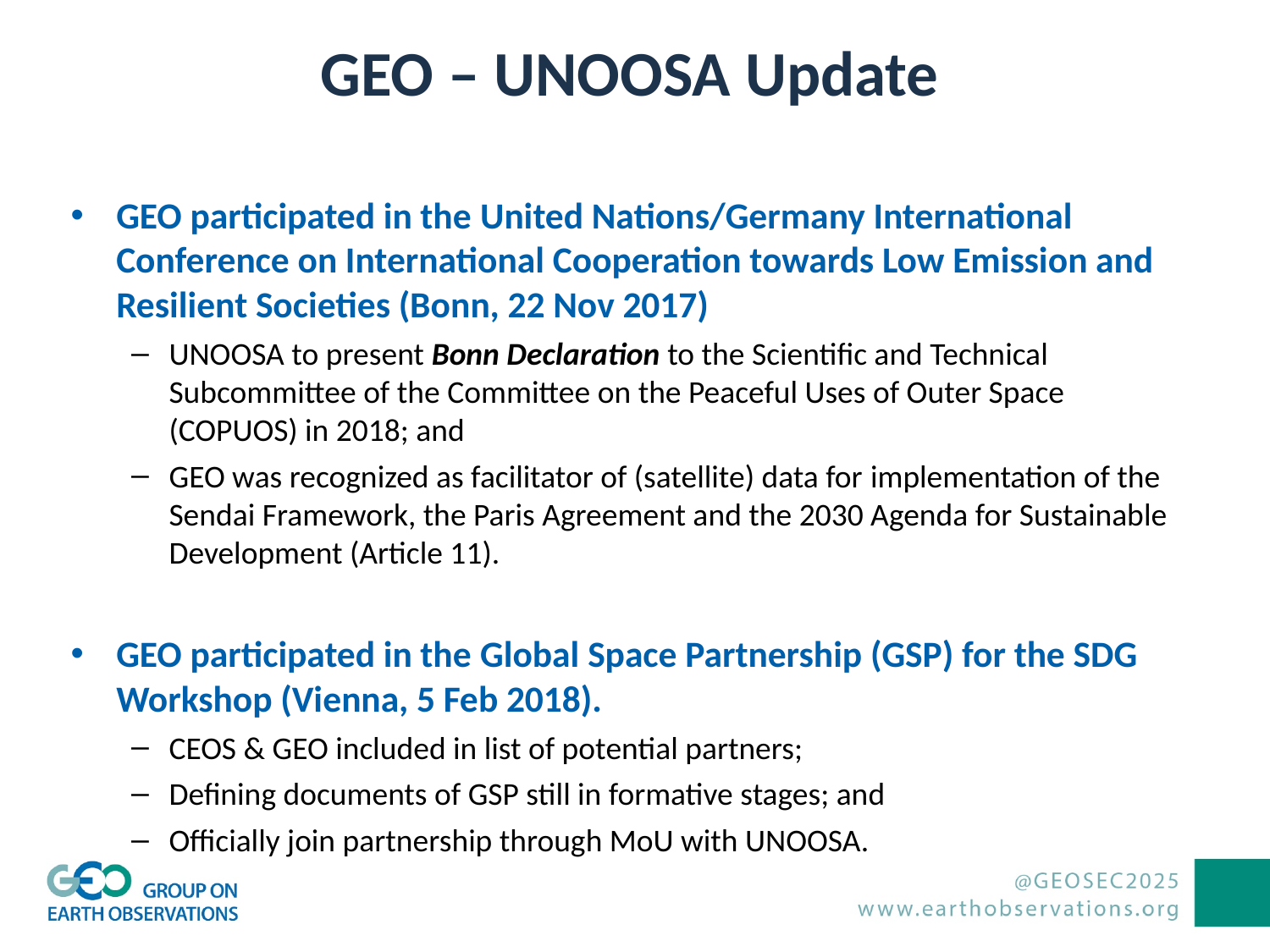

GEO – UNOOSA Update
GEO participated in the United Nations/Germany International Conference on International Cooperation towards Low Emission and Resilient Societies (Bonn, 22 Nov 2017)
UNOOSA to present Bonn Declaration to the Scientific and Technical Subcommittee of the Committee on the Peaceful Uses of Outer Space (COPUOS) in 2018; and
GEO was recognized as facilitator of (satellite) data for implementation of the Sendai Framework, the Paris Agreement and the 2030 Agenda for Sustainable Development (Article 11).

GEO participated in the Global Space Partnership (GSP) for the SDG Workshop (Vienna, 5 Feb 2018).
CEOS & GEO included in list of potential partners;
Defining documents of GSP still in formative stages; and
Officially join partnership through MoU with UNOOSA.